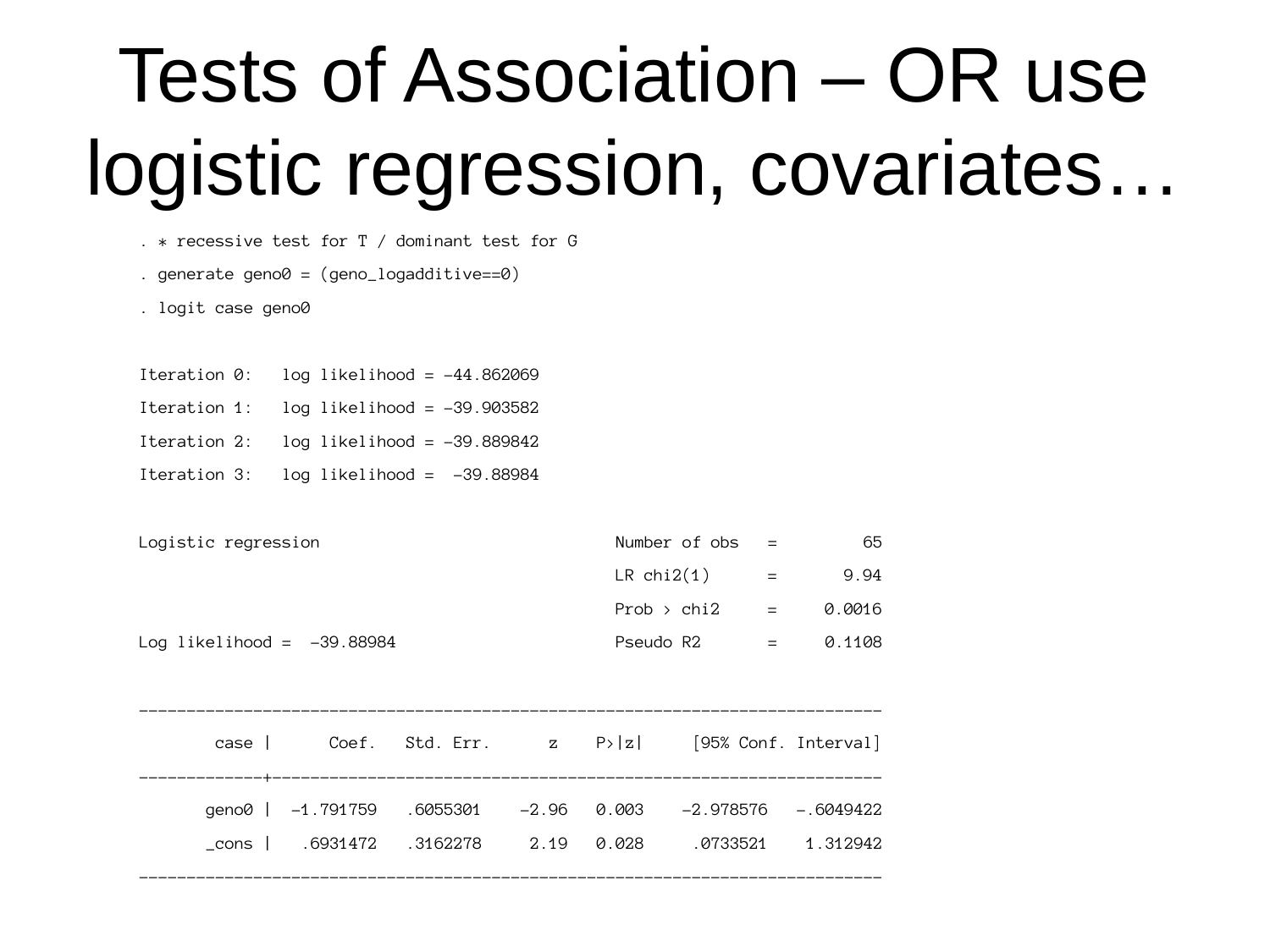

# Tests of Association – OR use logistic regression, covariates…
. * recessive test for T / dominant test for G
. generate geno0 = (geno_logadditive==0)
. logit case geno0

Iteration 0:   log likelihood = -44.862069
Iteration 1:   log likelihood = -39.903582
Iteration 2:   log likelihood = -39.889842
Iteration 3:   log likelihood =  -39.88984

Logistic regression                               Number of obs   =         65
                                                  LR chi2(1)      =       9.94
                                                  Prob > chi2     =     0.0016
Log likelihood =  -39.88984                       Pseudo R2       =     0.1108

------------------------------------------------------------------------------
        case |      Coef.   Std. Err.      z    P>|z|     [95% Conf. Interval]
-------------+----------------------------------------------------------------
       geno0 |  -1.791759   .6055301    -2.96   0.003    -2.978576   -.6049422
       _cons |   .6931472   .3162278     2.19   0.028     .0733521    1.312942
------------------------------------------------------------------------------